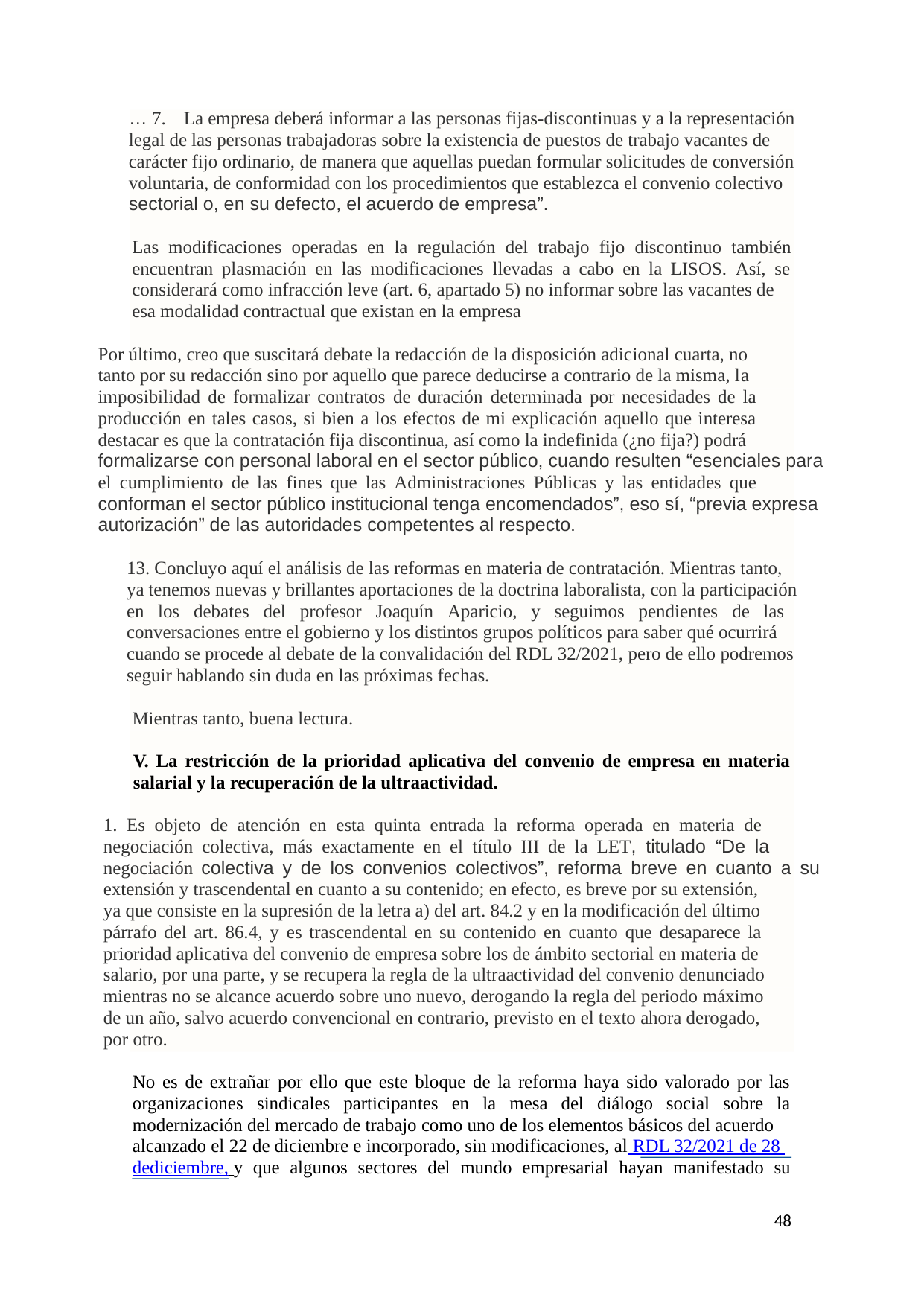

… 7. 	La empresa deberá informar a las personas fijas-discontinuas y a la representación
legal de las personas trabajadoras sobre la existencia de puestos de trabajo vacantes de
carácter fijo ordinario, de manera que aquellas puedan formular solicitudes de conversión
voluntaria, de conformidad con los procedimientos que establezca el convenio colectivo
sectorial o, en su defecto, el acuerdo de empresa”.

Las modificaciones operadas en la regulación del trabajo fijo discontinuo también
encuentran plasmación en las modificaciones llevadas a cabo en la LISOS. Así, se
considerará como infracción leve (art. 6, apartado 5) no informar sobre las vacantes de
esa modalidad contractual que existan en la empresa

Por último, creo que suscitará debate la redacción de la disposición adicional cuarta, no
tanto por su redacción sino por aquello que parece deducirse a contrario de la misma, la
imposibilidad de formalizar contratos de duración determinada por necesidades de la
producción en tales casos, si bien a los efectos de mi explicación aquello que interesa
destacar es que la contratación fija discontinua, así como la indefinida (¿no fija?) podrá
formalizarse con personal laboral en el sector público, cuando resulten “esenciales para
el cumplimiento de las fines que las Administraciones Públicas y las entidades que
conforman el sector público institucional tenga encomendados”, eso sí, “previa expresa
autorización” de las autoridades competentes al respecto.

13. Concluyo aquí el análisis de las reformas en materia de contratación. Mientras tanto,
ya tenemos nuevas y brillantes aportaciones de la doctrina laboralista, con la participación
en los debates del profesor Joaquín Aparicio, y seguimos pendientes de las
conversaciones entre el gobierno y los distintos grupos políticos para saber qué ocurrirá
cuando se procede al debate de la convalidación del RDL 32/2021, pero de ello podremos
seguir hablando sin duda en las próximas fechas.

Mientras tanto, buena lectura.

V. La restricción de la prioridad aplicativa del convenio de empresa en materia
salarial y la recuperación de la ultraactividad.

1. Es objeto de atención en esta quinta entrada la reforma operada en materia de
negociación colectiva, más exactamente en el título III de la LET, titulado “De la
negociación colectiva y de los convenios colectivos”, reforma breve en cuanto a su
extensión y trascendental en cuanto a su contenido; en efecto, es breve por su extensión,
ya que consiste en la supresión de la letra a) del art. 84.2 y en la modificación del último
párrafo del art. 86.4, y es trascendental en su contenido en cuanto que desaparece la
prioridad aplicativa del convenio de empresa sobre los de ámbito sectorial en materia de
salario, por una parte, y se recupera la regla de la ultraactividad del convenio denunciado
mientras no se alcance acuerdo sobre uno nuevo, derogando la regla del periodo máximo
de un año, salvo acuerdo convencional en contrario, previsto en el texto ahora derogado,
por otro.

No es de extrañar por ello que este bloque de la reforma haya sido valorado por las
organizaciones sindicales participantes en la mesa del diálogo social sobre la
modernización del mercado de trabajo como uno de los elementos básicos del acuerdo
alcanzado el 22 de diciembre e incorporado, sin modificaciones, al RDL 32/2021 de 28
dediciembre, y que algunos sectores del mundo empresarial hayan manifestado su

48